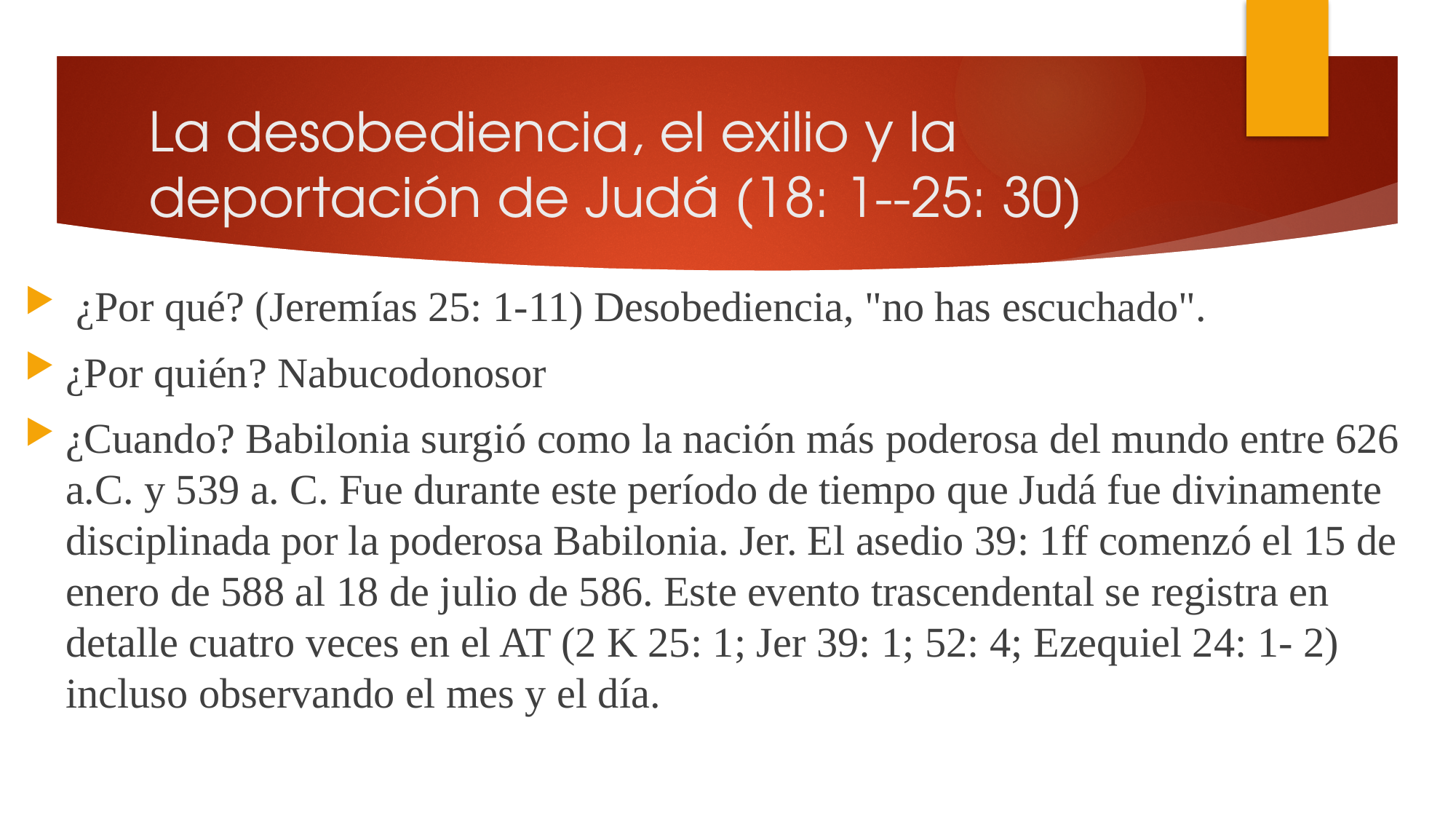

# La desobediencia, el exilio y la deportación de Judá (18: 1--25: 30)
 ¿Por qué? (Jeremías 25: 1-11) Desobediencia, "no has escuchado".
¿Por quién? Nabucodonosor
¿Cuando? Babilonia surgió como la nación más poderosa del mundo entre 626 a.C. y 539 a. C. Fue durante este período de tiempo que Judá fue divinamente disciplinada por la poderosa Babilonia. Jer. El asedio 39: 1ff comenzó el 15 de enero de 588 al 18 de julio de 586. Este evento trascendental se registra en detalle cuatro veces en el AT (2 K 25: 1; Jer 39: 1; 52: 4; Ezequiel 24: 1- 2) incluso observando el mes y el día.